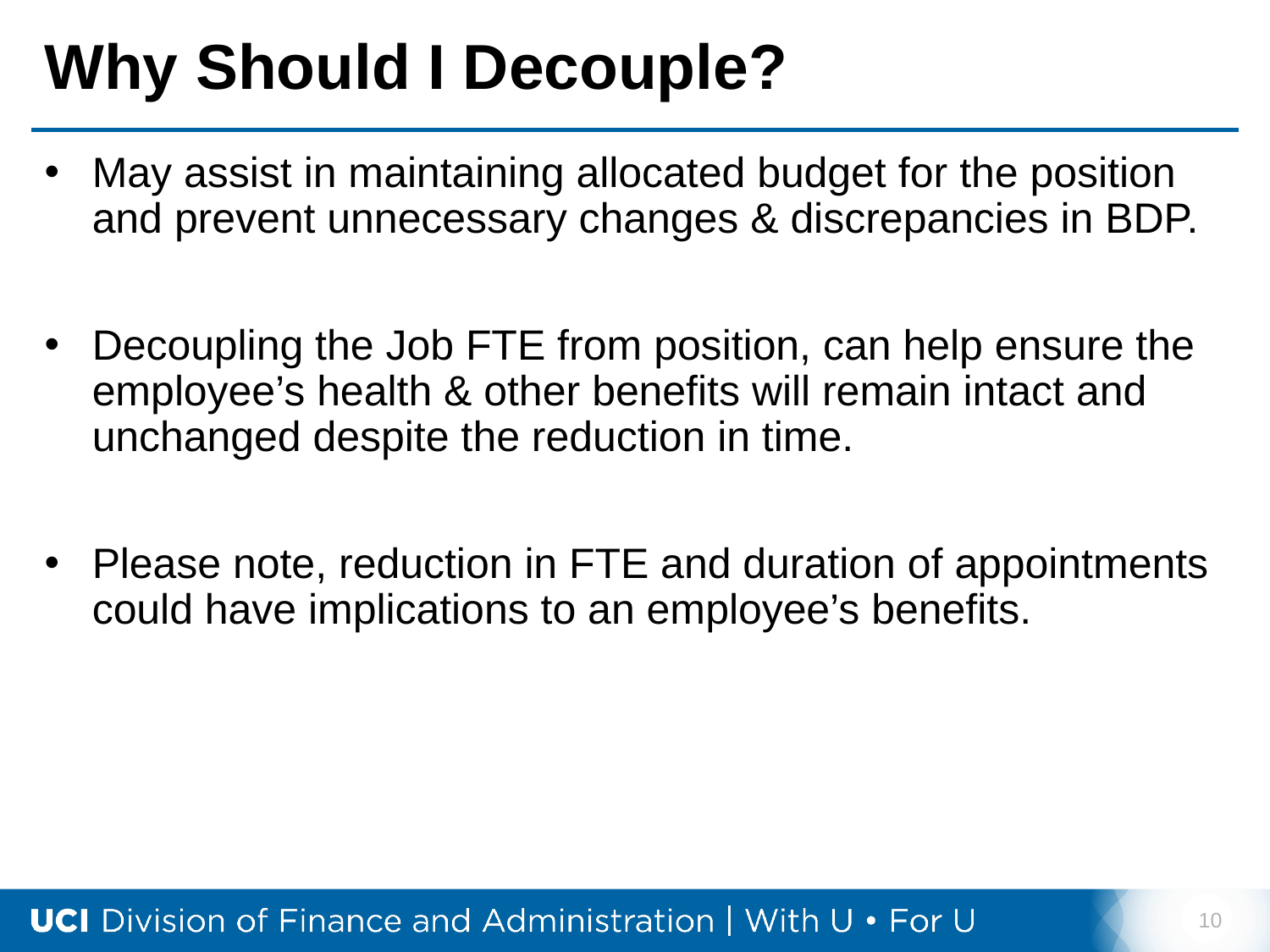

# Why Should I Decouple?
May assist in maintaining allocated budget for the position and prevent unnecessary changes & discrepancies in BDP.

Decoupling the Job FTE from position, can help ensure the employee’s health & other benefits will remain intact and unchanged despite the reduction in time.

Please note, reduction in FTE and duration of appointments could have implications to an employee’s benefits.
10